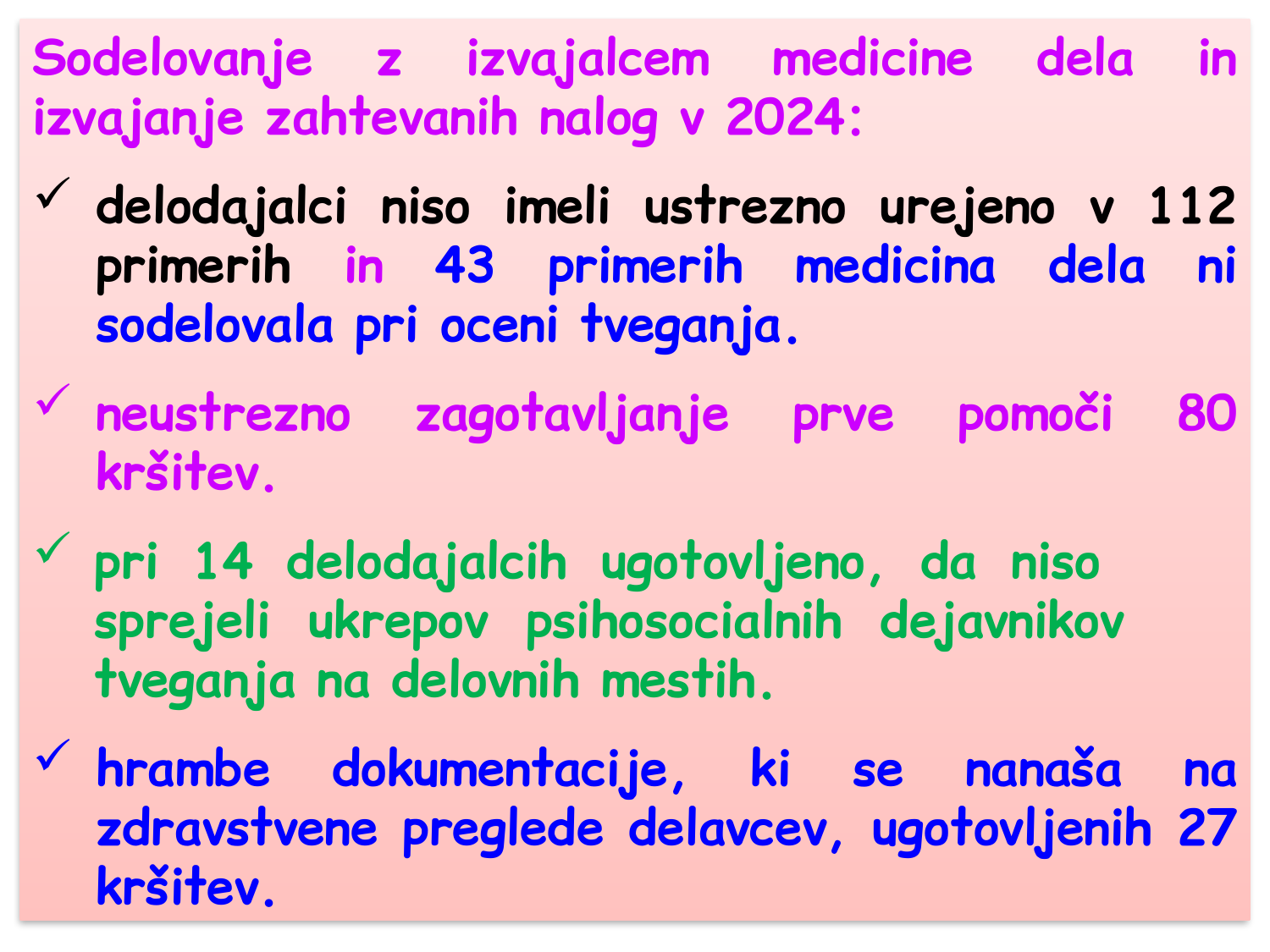

Sodelovanje z izvajalcem medicine dela in izvajanje zahtevanih nalog v 2024:

delodajalci niso imeli ustrezno urejeno v 112 primerih in 43 primerih medicina dela ni sodelovala pri oceni tveganja.

neustrezno zagotavljanje prve pomoči 80 kršitev.

pri 14 delodajalcih ugotovljeno, da niso     sprejeli ukrepov psihosocialnih dejavnikov    tveganja na delovnih mestih.

hrambe dokumentacije, ki se nanaša na zdravstvene preglede delavcev, ugotovljenih 27 kršitev.